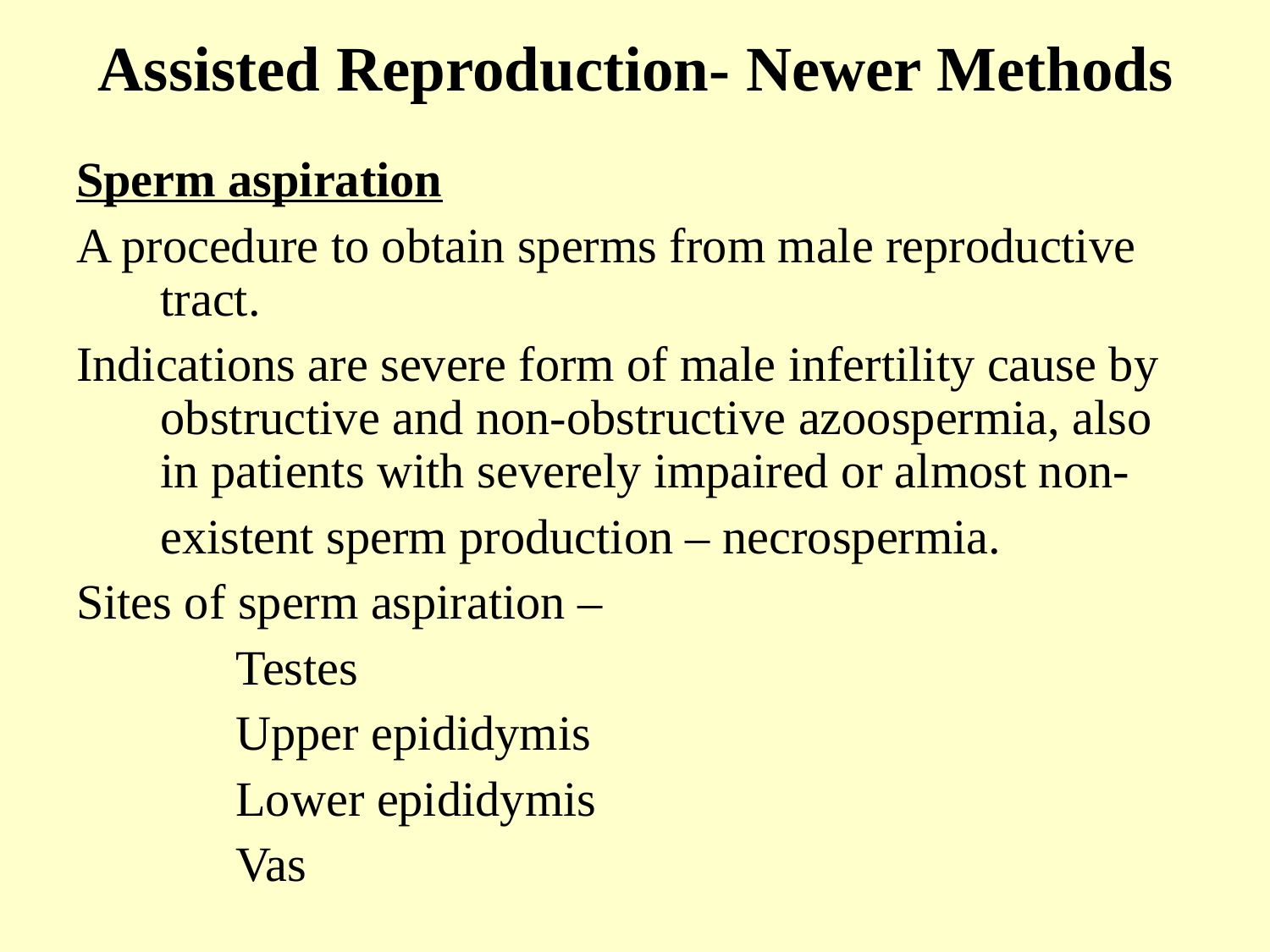

Assisted Reproduction- Newer Methods
Sperm aspiration
A procedure to obtain sperms from male reproductive tract.
Indications are severe form of male infertility cause by obstructive and non-obstructive azoospermia, also in patients with severely impaired or almost non-
	existent sperm production – necrospermia.
Sites of sperm aspiration –
             Testes
             Upper epididymis
             Lower epididymis
             Vas